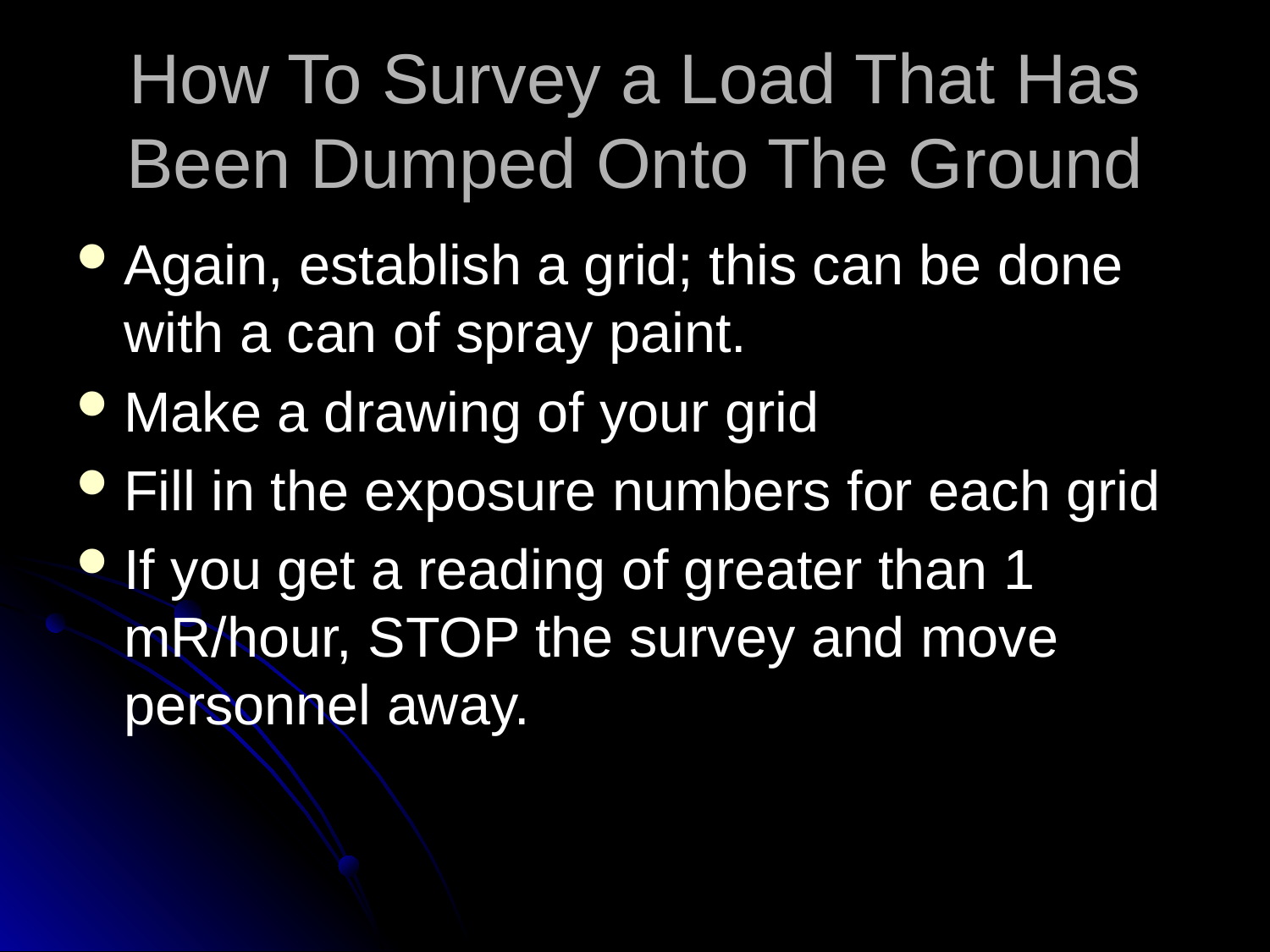

# How To Survey a Load That Has Been Dumped Onto The Ground
Again, establish a grid; this can be done with a can of spray paint.
Make a drawing of your grid
Fill in the exposure numbers for each grid
If you get a reading of greater than 1 mR/hour, STOP the survey and move personnel away.